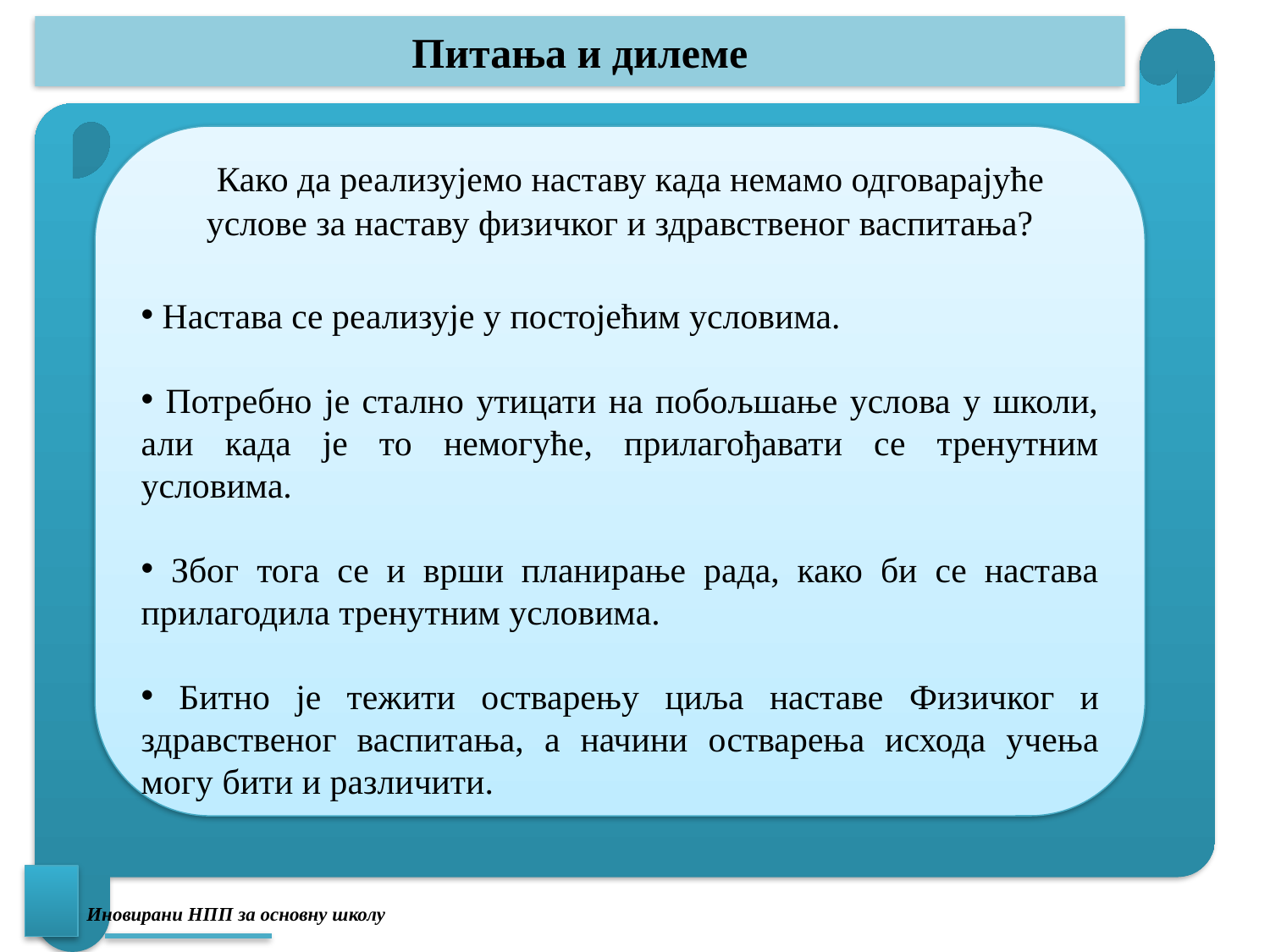

# Питања и дилеме

  Како да реализујемо наставу када немамо одговарајуће услове за наставу физичког и здравственог васпитања?

 Настава се реализује у постојећим условима.

 Потребно је стално утицати на побољшање услова у школи, али када је то немогуће, прилагођавати се тренутним условима.

 Због тога се и врши планирање рада, како би се настава прилагодила тренутним условима.

 Битно је тежити остварењу циља наставе Физичког и здравственог васпитања, а начини остварења исхода учења могу бити и различити.

Иновирани НПП за основну школу